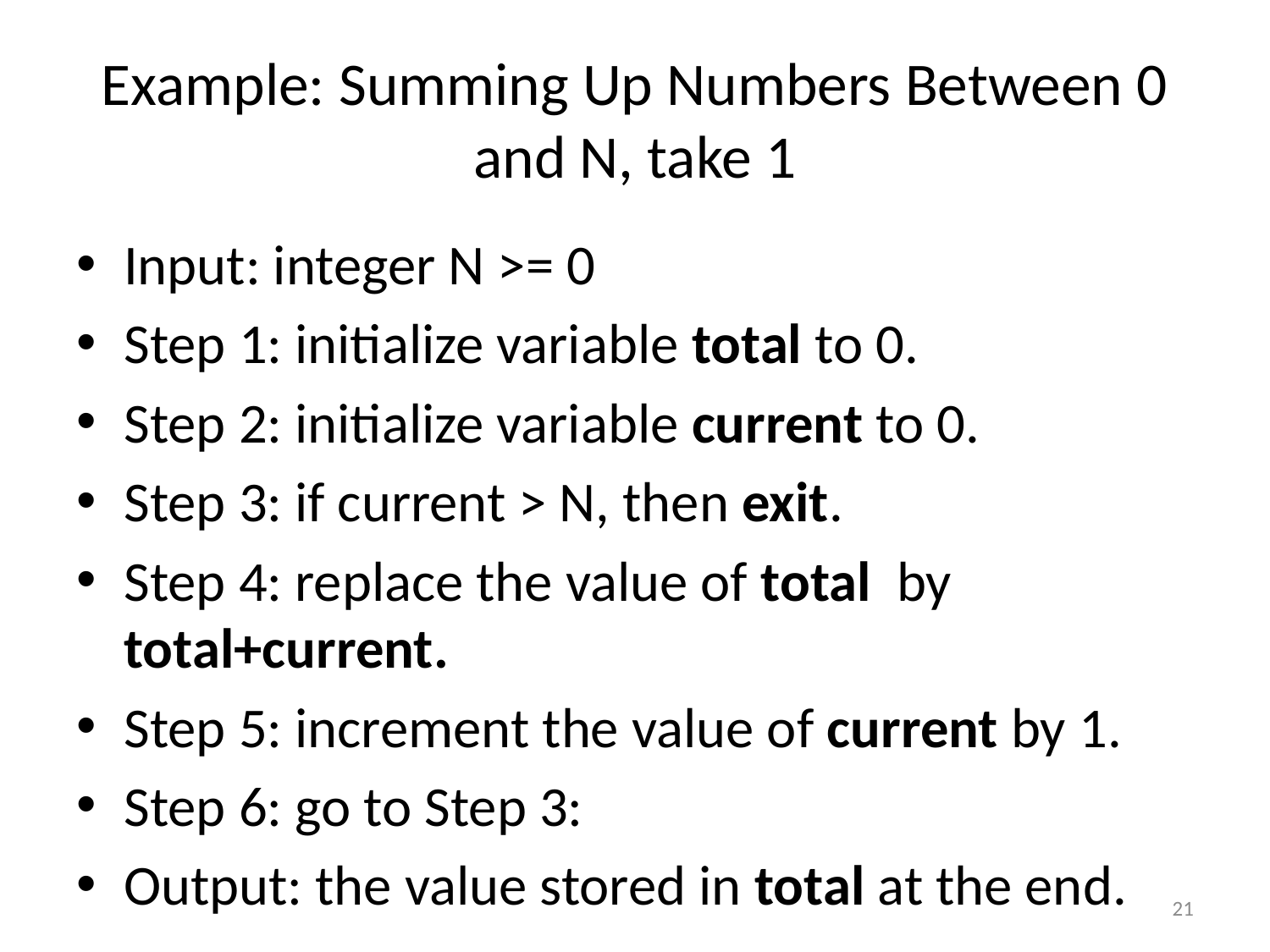

# Example: Summing Up Numbers Between 0 and N, take 1
Input: integer N >= 0
Step 1: initialize variable total to 0.
Step 2: initialize variable current to 0.
Step 3: if current > N, then exit.
Step 4: replace the value of total  by total+current.
Step 5: increment the value of current by 1.
Step 6: go to Step 3:
Output: the value stored in total at the end.
21